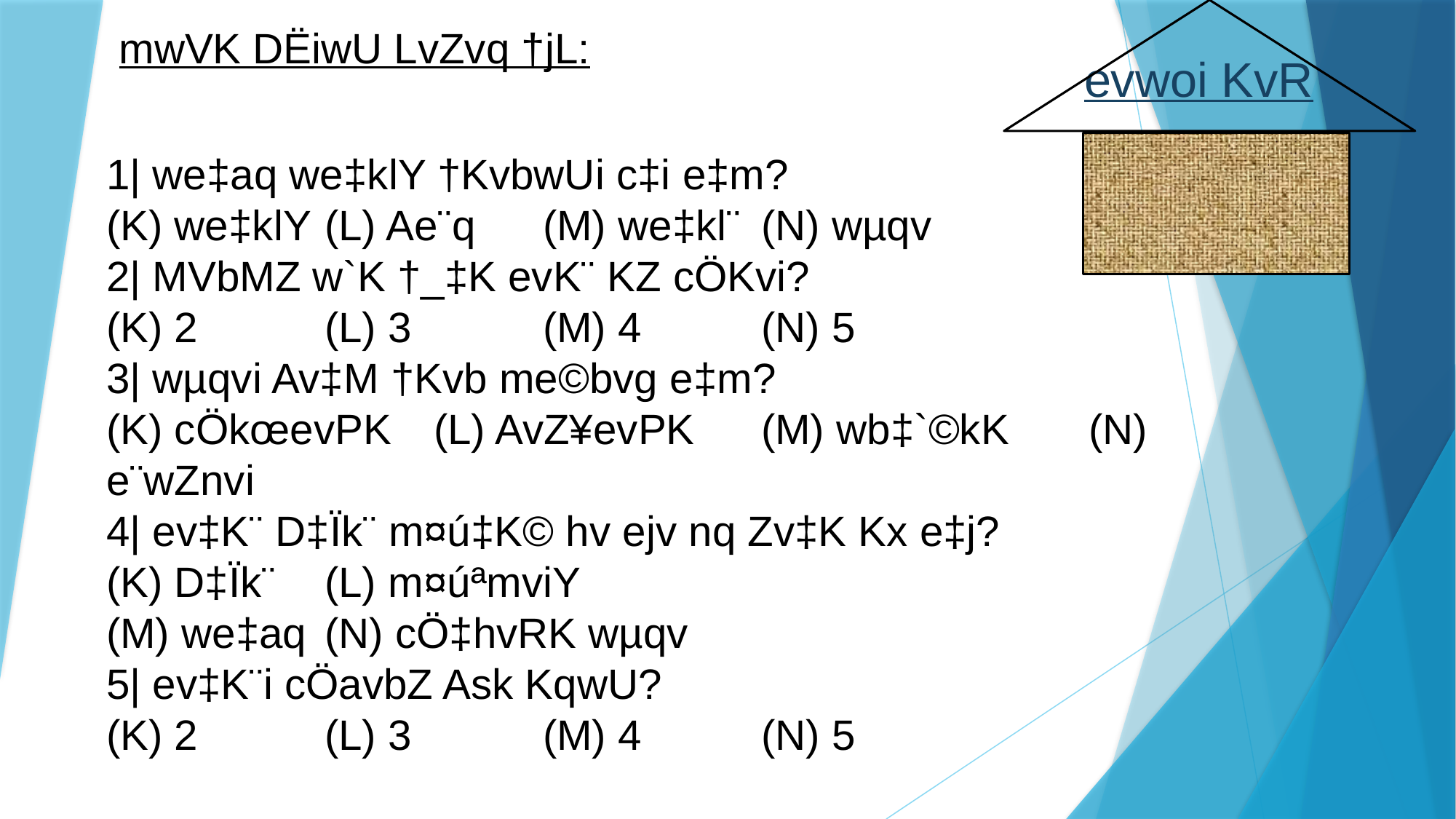

mwVK DËiwU LvZvq †jL:
evwoi KvR

1| we‡aq we‡klY †KvbwUi c‡i e‡m?
(K) we‡klY	(L) Ae¨q	(M) we‡kl¨	(N) wµqv
2| MVbMZ w`K †_‡K evK¨ KZ cÖKvi?
(K) 2		(L) 3		(M) 4		(N) 5
3| wµqvi Av‡M †Kvb me©bvg e‡m?
(K) cÖkœevPK	(L) AvZ¥evPK	(M) wb‡`©kK	(N) e¨wZnvi
4| ev‡K¨ D‡Ïk¨ m¤ú‡K© hv ejv nq Zv‡K Kx e‡j?
(K) D‡Ïk¨	(L) m¤úªmviY
(M) we‡aq	(N) cÖ‡hvRK wµqv
5| ev‡K¨i cÖavbZ Ask KqwU?
(K) 2		(L) 3		(M) 4		(N) 5